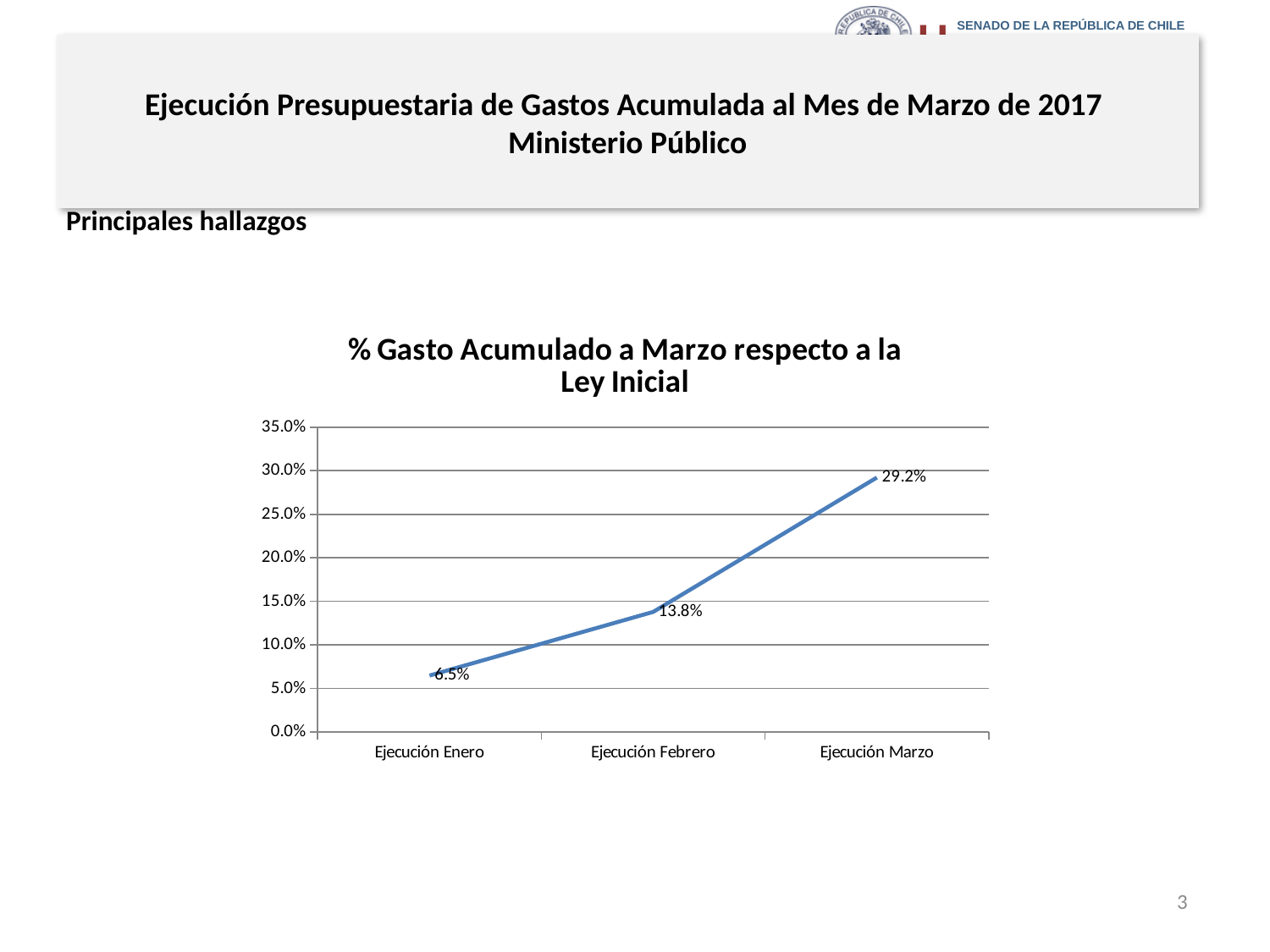

# Ejecución Presupuestaria de Gastos Acumulada al Mes de Marzo de 2017 Ministerio Público
Principales hallazgos

### Chart: % Gasto Acumulado a Marzo respecto a la Ley Inicial

| Category | GASTOS |
|---|---|
| Ejecución Enero | 0.06492949347716341 |
| Ejecución Febrero | 0.13792800737762617 |
| Ejecución Marzo | 0.2921973627605051 |
3